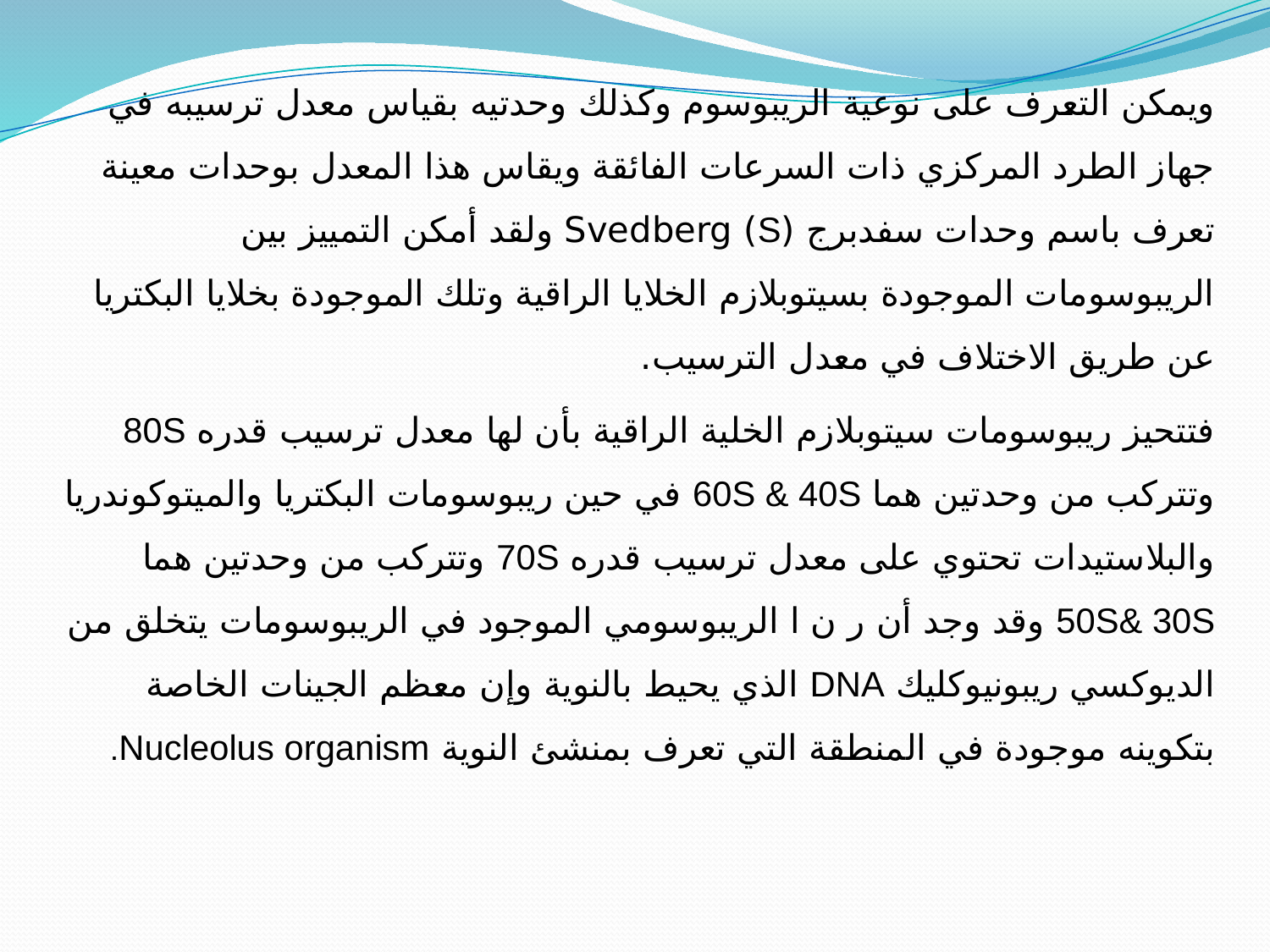

ويمكن التعرف على نوعية الريبوسوم وكذلك وحدتيه بقياس معدل ترسيبه في جهاز الطرد المركزي ذات السرعات الفائقة ويقاس هذا المعدل بوحدات معينة تعرف باسم وحدات سفدبرج (S) Svedberg ولقد أمكن التمييز بين الريبوسومات الموجودة بسيتوبلازم الخلايا الراقية وتلك الموجودة بخلايا البكتريا عن طريق الاختلاف في معدل الترسيب.
فتتحيز ريبوسومات سيتوبلازم الخلية الراقية بأن لها معدل ترسيب قدره 80S وتتركب من وحدتين هما 60S & 40S في حين ريبوسومات البكتريا والميتوكوندريا والبلاستيدات تحتوي على معدل ترسيب قدره 70S وتتركب من وحدتين هما 50S& 30S وقد وجد أن ر ن ا الريبوسومي الموجود في الريبوسومات يتخلق من الديوكسي ريبونيوكليك DNA الذي يحيط بالنوية وإن معظم الجينات الخاصة بتكوينه موجودة في المنطقة التي تعرف بمنشئ النوية Nucleolus organism.